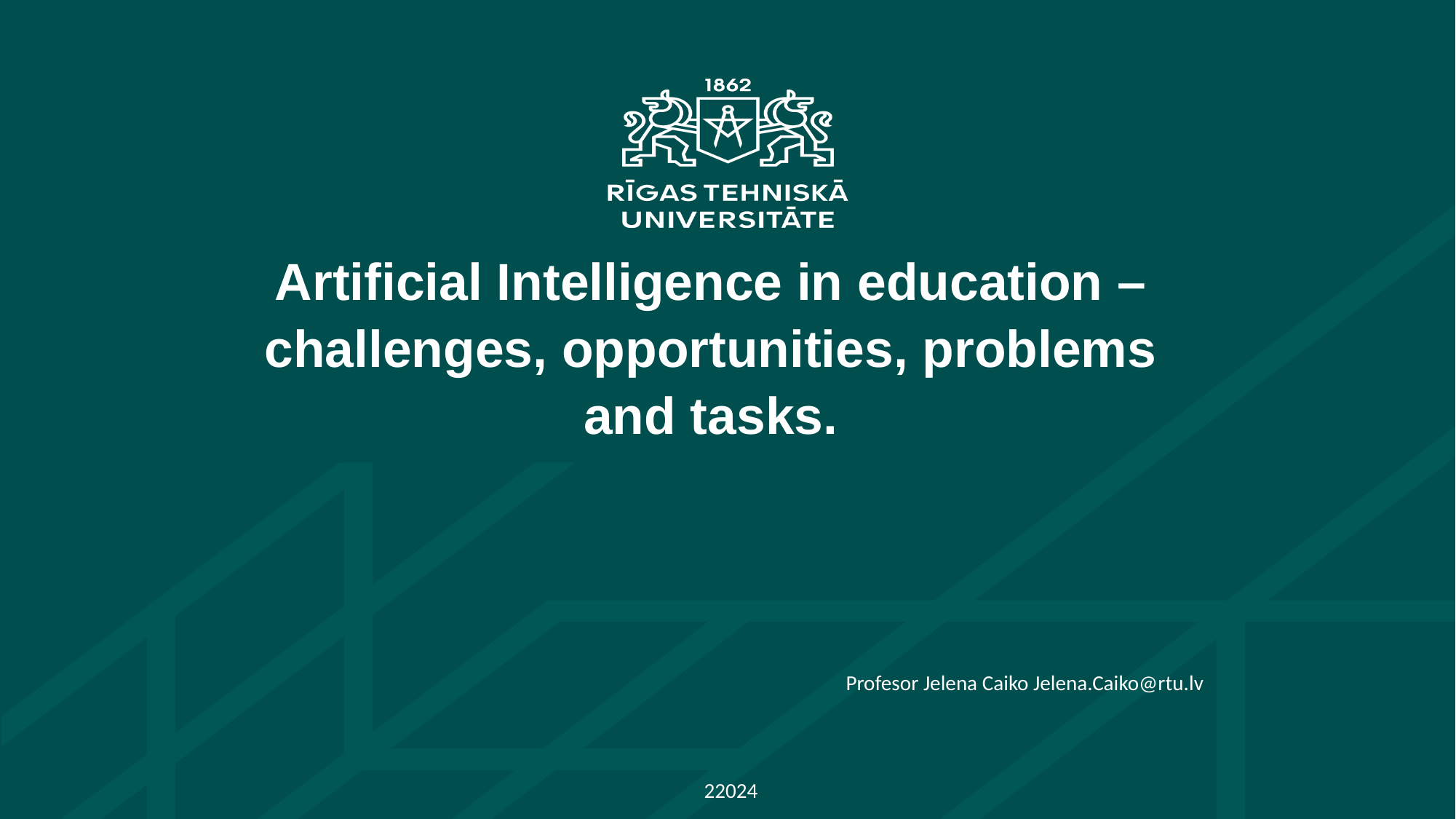

Artificial Intelligence in education – challenges, opportunities, problems and tasks.
|  |
| --- |
Profesor Jelena Caiko Jelena.Caiko@rtu.lv
22024